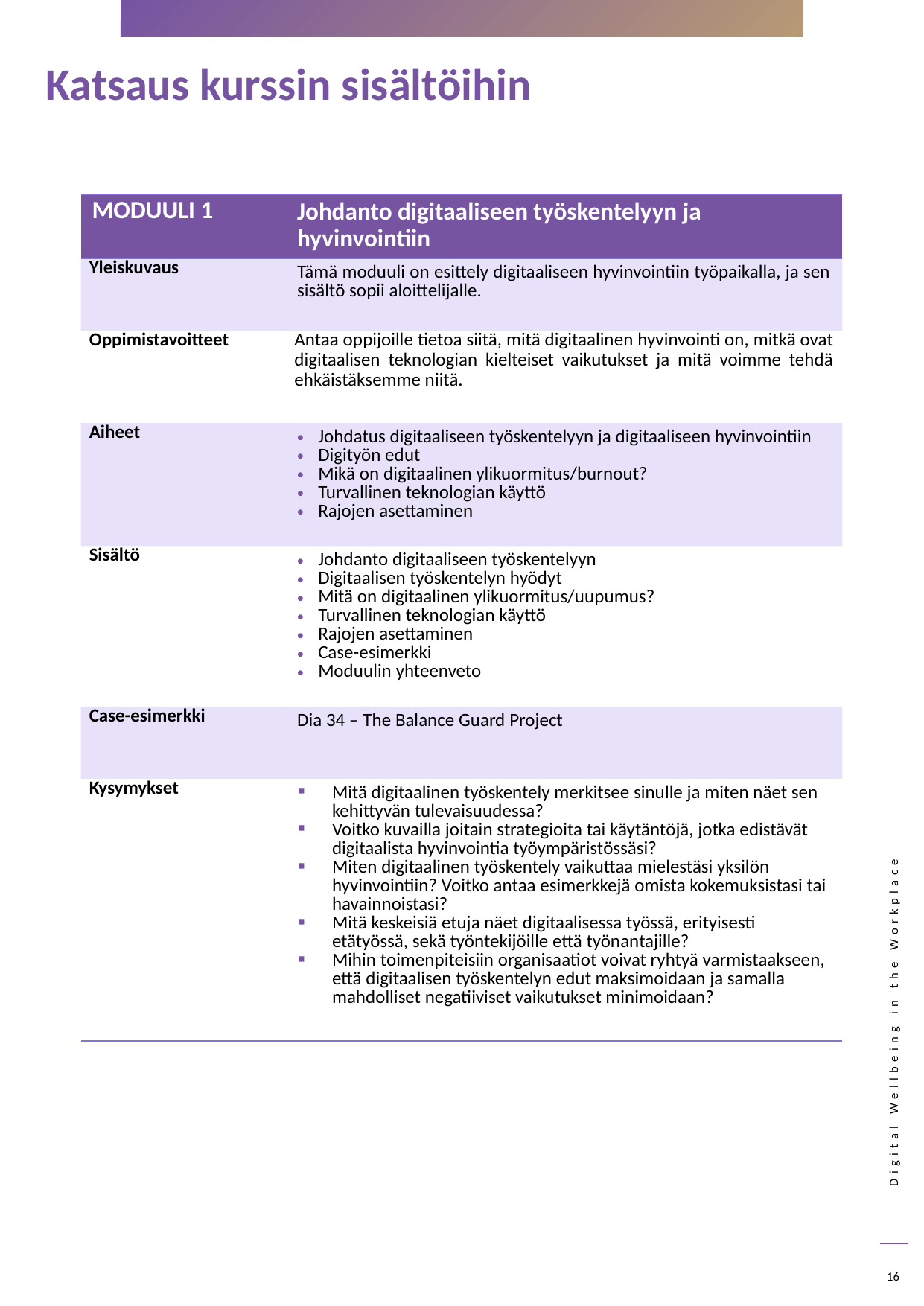

Katsaus kurssin sisältöihin
| MODUULI 1 | Johdanto digitaaliseen työskentelyyn ja hyvinvointiin |
| --- | --- |
| Yleiskuvaus | Tämä moduuli on esittely digitaaliseen hyvinvointiin työpaikalla, ja sen sisältö sopii aloittelijalle. |
| Oppimistavoitteet | Antaa oppijoille tietoa siitä, mitä digitaalinen hyvinvointi on, mitkä ovat digitaalisen teknologian kielteiset vaikutukset ja mitä voimme tehdä ehkäistäksemme niitä. |
| Aiheet | Johdatus digitaaliseen työskentelyyn ja digitaaliseen hyvinvointiin Digityön edut Mikä on digitaalinen ylikuormitus/burnout? Turvallinen teknologian käyttö Rajojen asettaminen |
| Sisältö | Johdanto digitaaliseen työskentelyyn Digitaalisen työskentelyn hyödyt Mitä on digitaalinen ylikuormitus/uupumus? Turvallinen teknologian käyttö Rajojen asettaminen Case-esimerkki Moduulin yhteenveto |
| Case-esimerkki | Dia 34 – The Balance Guard Project |
| Kysymykset | Mitä digitaalinen työskentely merkitsee sinulle ja miten näet sen kehittyvän tulevaisuudessa? Voitko kuvailla joitain strategioita tai käytäntöjä, jotka edistävät digitaalista hyvinvointia työympäristössäsi? Miten digitaalinen työskentely vaikuttaa mielestäsi yksilön hyvinvointiin? Voitko antaa esimerkkejä omista kokemuksistasi tai havainnoistasi? Mitä keskeisiä etuja näet digitaalisessa työssä, erityisesti etätyössä, sekä työntekijöille että työnantajille? Mihin toimenpiteisiin organisaatiot voivat ryhtyä varmistaakseen, että digitaalisen työskentelyn edut maksimoidaan ja samalla mahdolliset negatiiviset vaikutukset minimoidaan? |
16